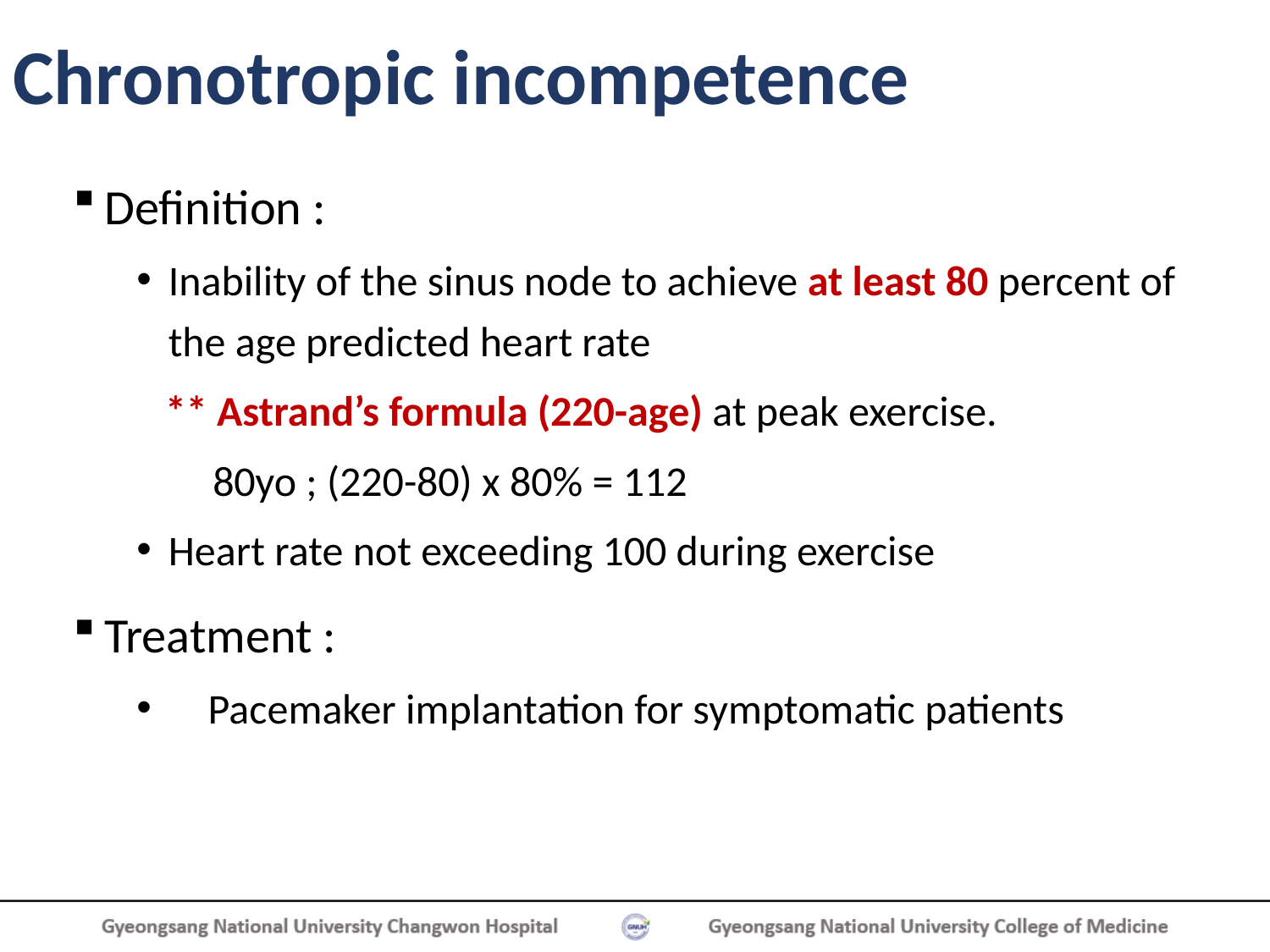

# Chronotropic incompetence
Definition :
Inability of the sinus node to achieve at least 80 percent of the age predicted heart rate
   ** Astrand’s formula (220-age) at peak exercise.
        80yo ; (220-80) x 80% = 112
Heart rate not exceeding 100 during exercise
Treatment :
Pacemaker implantation for symptomatic patients